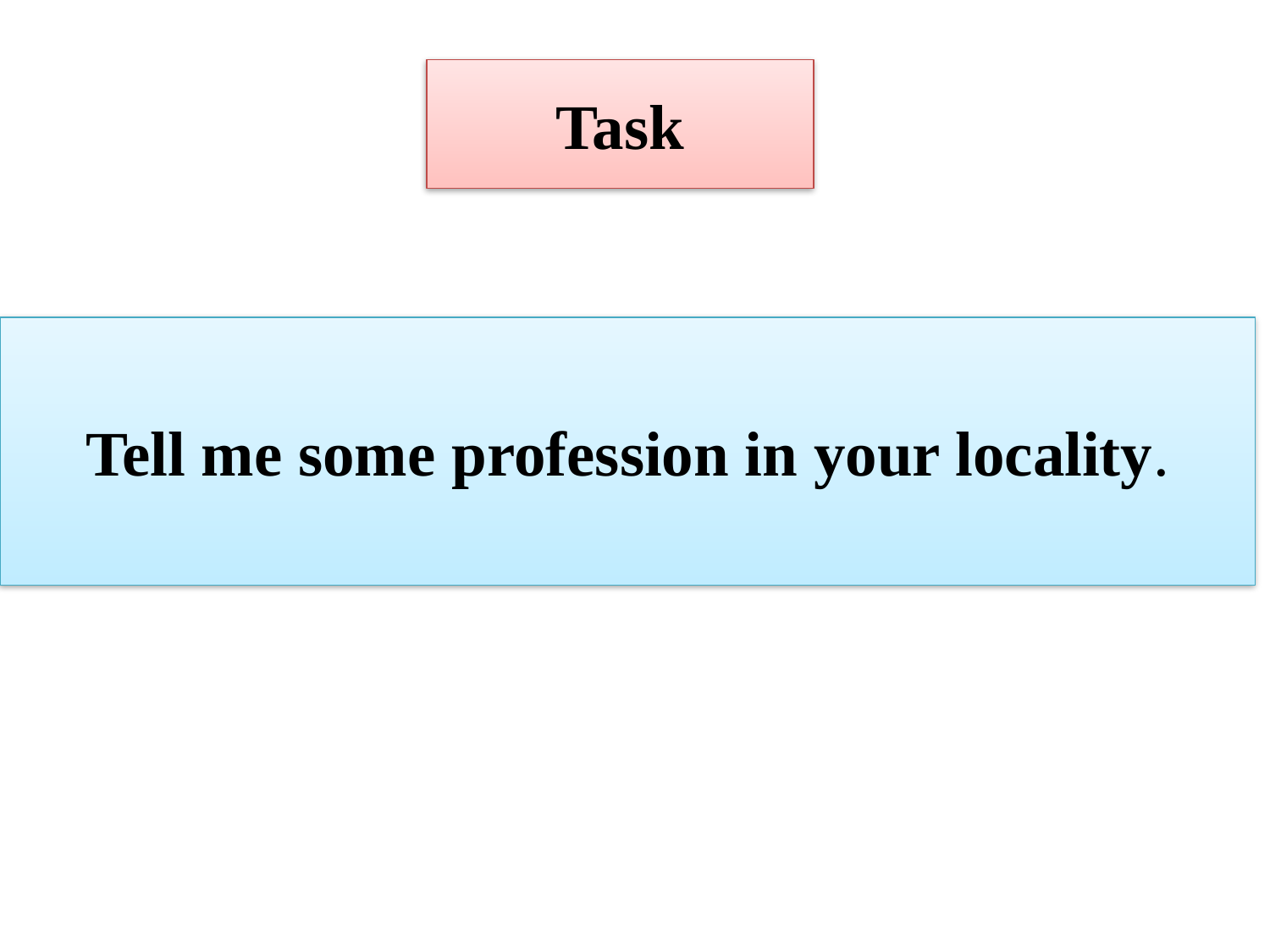

Task

Tell me some profession in your locality.